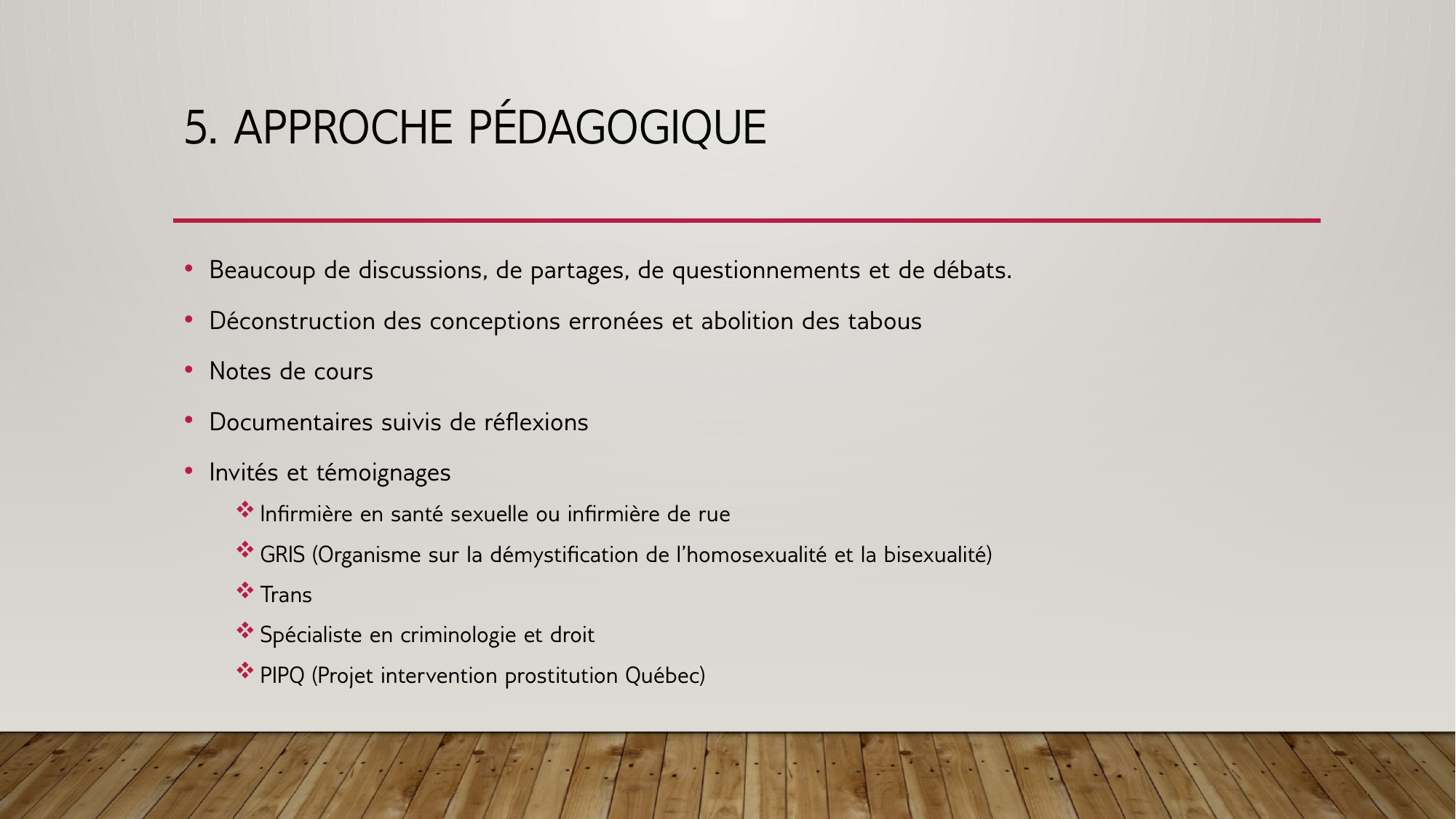

# 5. Approche pédagogique
Beaucoup de discussions, de partages, de questionnements et de débats.
Déconstruction des conceptions erronées et abolition des tabous
Notes de cours
Documentaires suivis de réflexions
Invités et témoignages
Infirmière en santé sexuelle ou infirmière de rue
GRIS (Organisme sur la démystification de l’homosexualité et la bisexualité)
Trans
Spécialiste en criminologie et droit
PIPQ (Projet intervention prostitution Québec)